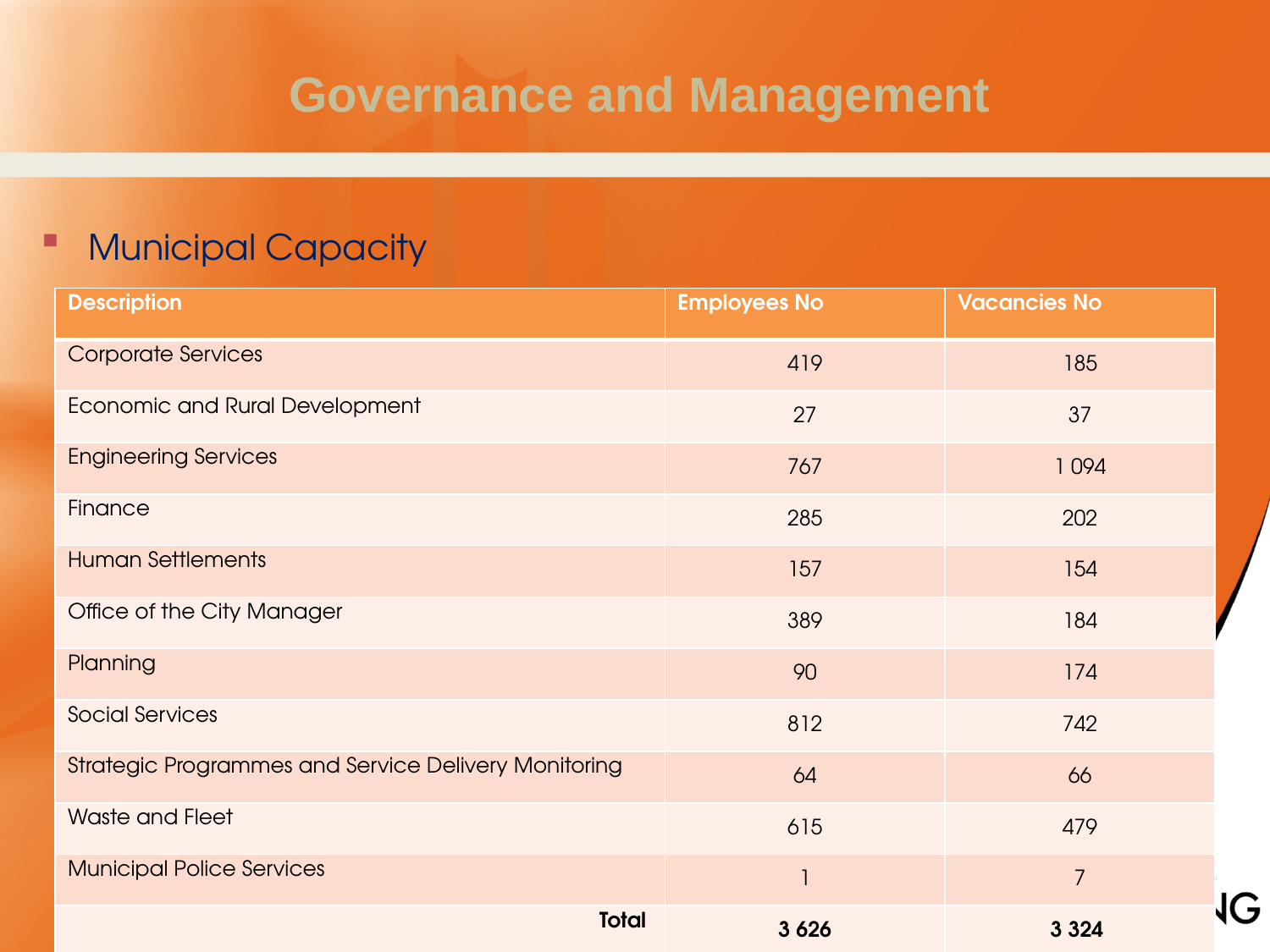

# Governance and Management
Municipal Capacity

| Description | Employees No | Vacancies No |
| --- | --- | --- |
| Corporate Services | 419 | 185 |
| Economic and Rural Development | 27 | 37 |
| Engineering Services | 767 | 1 094 |
| Finance | 285 | 202 |
| Human Settlements | 157 | 154 |
| Office of the City Manager | 389 | 184 |
| Planning | 90 | 174 |
| Social Services | 812 | 742 |
| Strategic Programmes and Service Delivery Monitoring | 64 | 66 |
| Waste and Fleet | 615 | 479 |
| Municipal Police Services | 1 | 7 |
| Total | 3 626 | 3 324 |
26